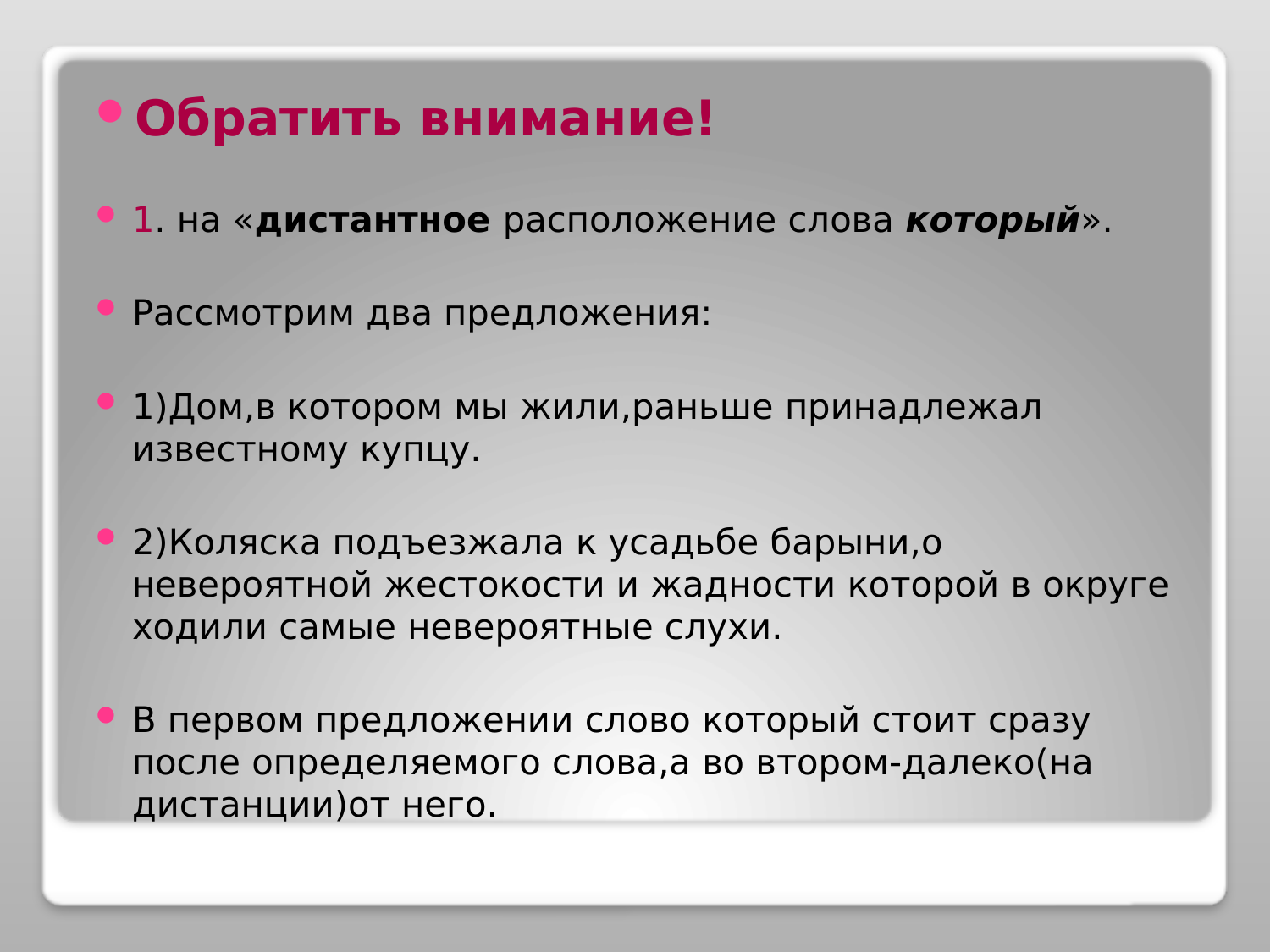

Обратить внимание!

1. на «дистантное расположение слова который».

Рассмотрим два предложения:

1)Дом,в котором мы жили,раньше принадлежал известному купцу.

2)Коляска подъезжала к усадьбе барыни,о невероятной жестокости и жадности которой в округе ходили самые невероятные слухи.

В первом предложении слово который стоит сразу после определяемого слова,а во втором-далеко(на дистанции)от него.
#